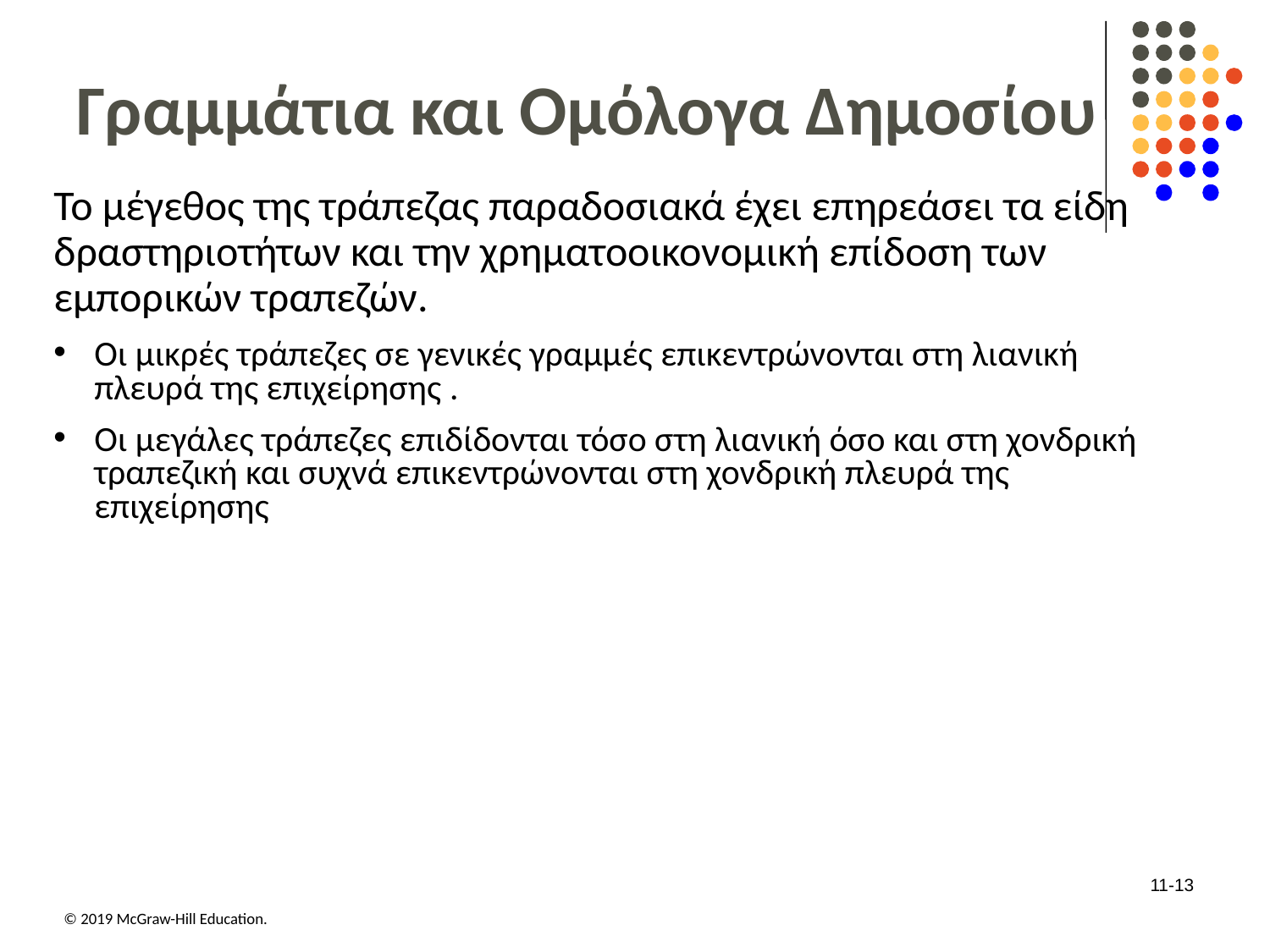

# Γραμμάτια και Ομόλογα Δημοσίου
Το μέγεθος της τράπεζας παραδοσιακά έχει επηρεάσει τα είδη δραστηριοτήτων και την χρηματοοικονομική επίδοση των εμπορικών τραπεζών.
Οι μικρές τράπεζες σε γενικές γραμμές επικεντρώνονται στη λιανική πλευρά της επιχείρησης .
Οι μεγάλες τράπεζες επιδίδονται τόσο στη λιανική όσο και στη χονδρική τραπεζική και συχνά επικεντρώνονται στη χονδρική πλευρά της επιχείρησης
11-13